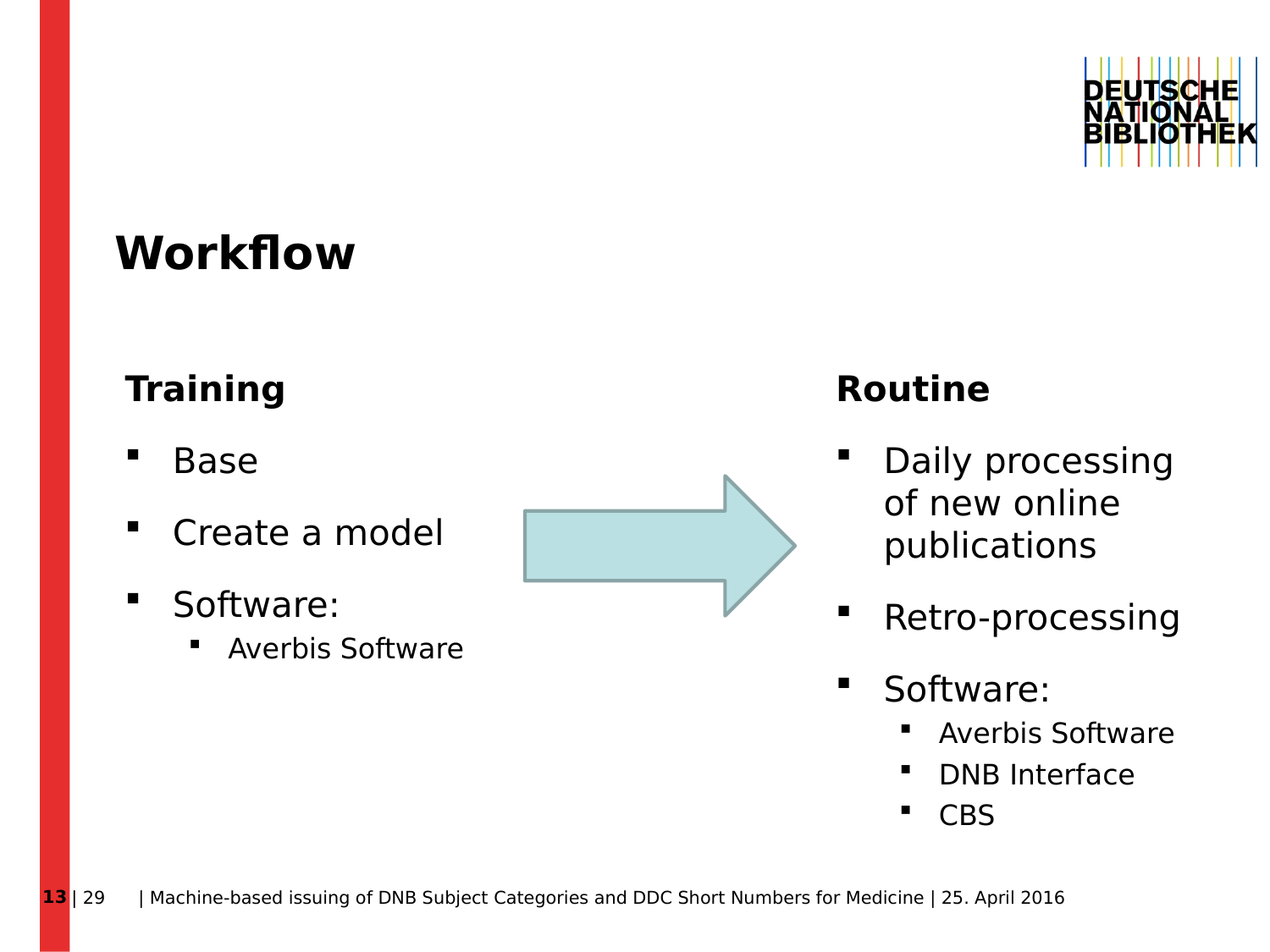

13
# Workflow
Training
Base
Create a model
Software:
Averbis Software

Routine
Daily processing of new online publications
Retro-processing
Software:
Averbis Software
DNB Interface
CBS

| 29      | Machine-based issuing of DNB Subject Categories and DDC Short Numbers for Medicine | 25. April 2016